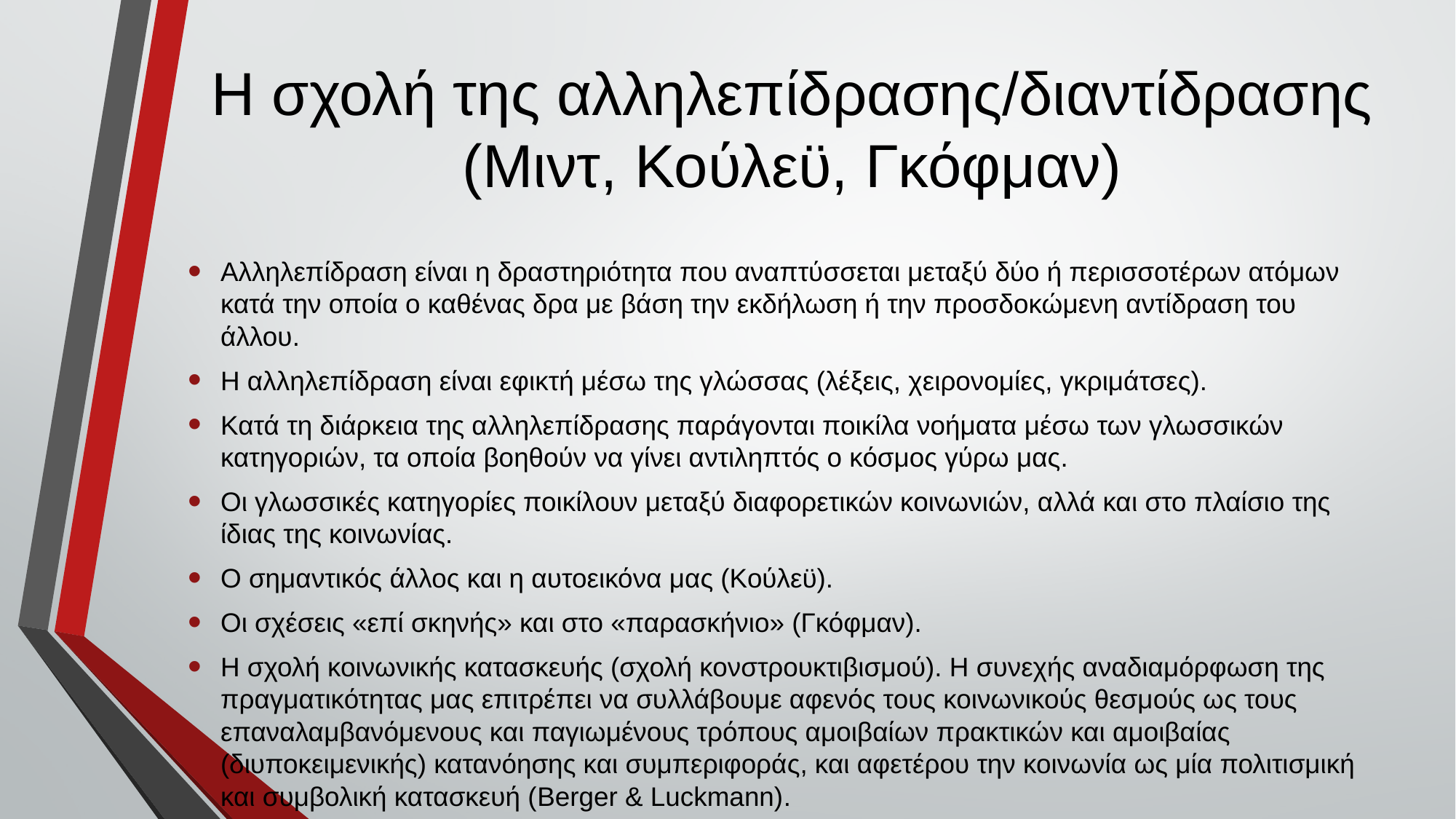

# Η σχολή της αλληλεπίδρασης/διαντίδρασης (Μιντ, Κούλεϋ, Γκόφμαν)
Αλληλεπίδραση είναι η δραστηριότητα που αναπτύσσεται μεταξύ δύο ή περισσοτέρων ατόμων κατά την οποία ο καθένας δρα με βάση την εκδήλωση ή την προσδοκώμενη αντίδραση του άλλου.
Η αλληλεπίδραση είναι εφικτή μέσω της γλώσσας (λέξεις, χειρονομίες, γκριμάτσες).
Κατά τη διάρκεια της αλληλεπίδρασης παράγονται ποικίλα νοήματα μέσω των γλωσσικών κατηγοριών, τα οποία βοηθούν να γίνει αντιληπτός ο κόσμος γύρω μας.
Οι γλωσσικές κατηγορίες ποικίλουν μεταξύ διαφορετικών κοινωνιών, αλλά και στο πλαίσιο της ίδιας της κοινωνίας.
Ο σημαντικός άλλος και η αυτοεικόνα μας (Κούλεϋ).
Οι σχέσεις «επί σκηνής» και στο «παρασκήνιο» (Γκόφμαν).
Η σχολή κοινωνικής κατασκευής (σχολή κονστρουκτιβισμού). Η συνεχής αναδιαμόρφωση της πραγματικότητας μας επιτρέπει να συλλάβουμε αφενός τους κοινωνικούς θεσμούς ως τους επαναλαμβανόμενους και παγιωμένους τρόπους αμοιβαίων πρακτικών και αμοιβαίας (διυποκειμενικής) κατανόησης και συμπεριφοράς, και αφετέρου την κοινωνία ως μία πολιτισμική και συμβολική κατασκευή (Berger & Luckmann).